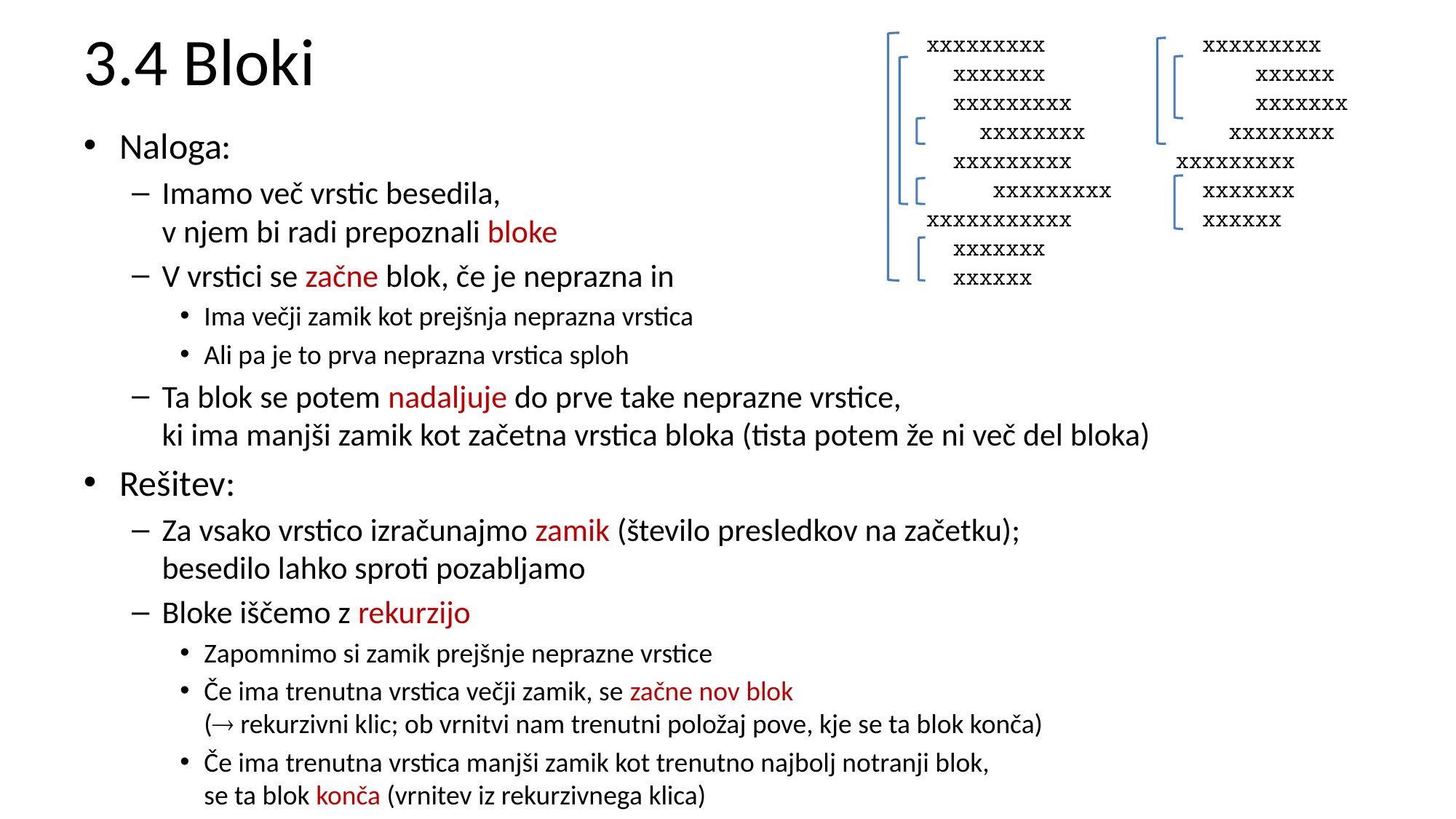

# 3.4 Bloki
xxxxxxxxx
  xxxxxxx
  xxxxxxxxx
    xxxxxxxx
  xxxxxxxxx
     xxxxxxxxx
xxxxxxxxxxx
  xxxxxxx
  xxxxxx
  xxxxxxxxx
      xxxxxx
      xxxxxxx
    xxxxxxxx
xxxxxxxxx
  xxxxxxx
  xxxxxx

Naloga:
Imamo več vrstic besedila,
v njem bi radi prepoznali bloke
V vrstici se začne blok, če je neprazna in
Ima večji zamik kot prejšnja neprazna vrstica
Ali pa je to prva neprazna vrstica sploh
Ta blok se potem nadaljuje do prve take neprazne vrstice,
ki ima manjši zamik kot začetna vrstica bloka (tista potem že ni več del bloka)
Rešitev:
Za vsako vrstico izračunajmo zamik (število presledkov na začetku);
besedilo lahko sproti pozabljamo
Bloke iščemo z rekurzijo
Zapomnimo si zamik prejšnje neprazne vrstice
Če ima trenutna vrstica večji zamik, se začne nov blok
(→ rekurzivni klic; ob vrnitvi nam trenutni položaj pove, kje se ta blok konča)
Če ima trenutna vrstica manjši zamik kot trenutno najbolj notranji blok,
se ta blok konča (vrnitev iz rekurzivnega klica)